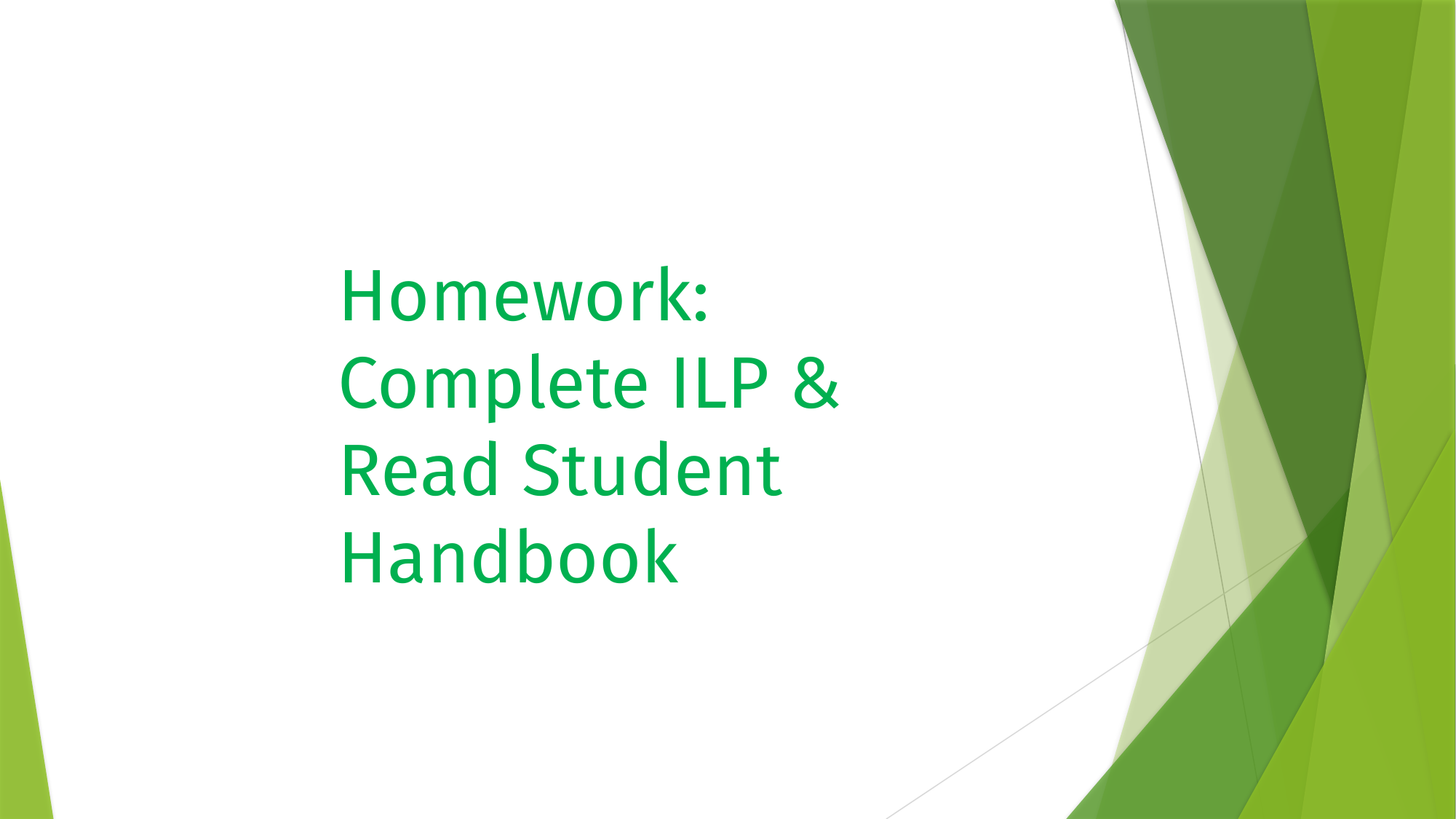

Homework:
Complete ILP &
Read Student Handbook